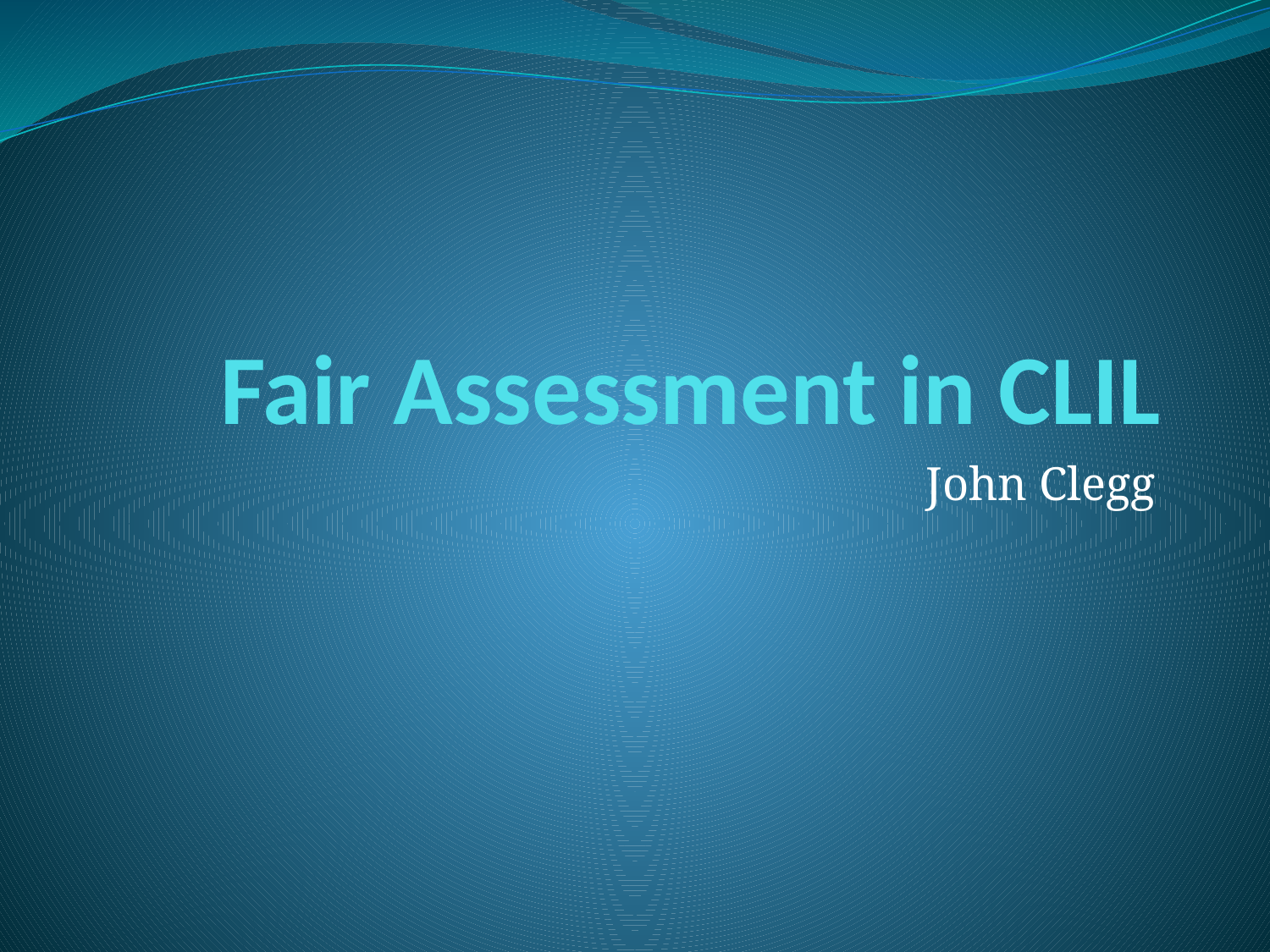

# Fair Assessment in CLIL
John Clegg